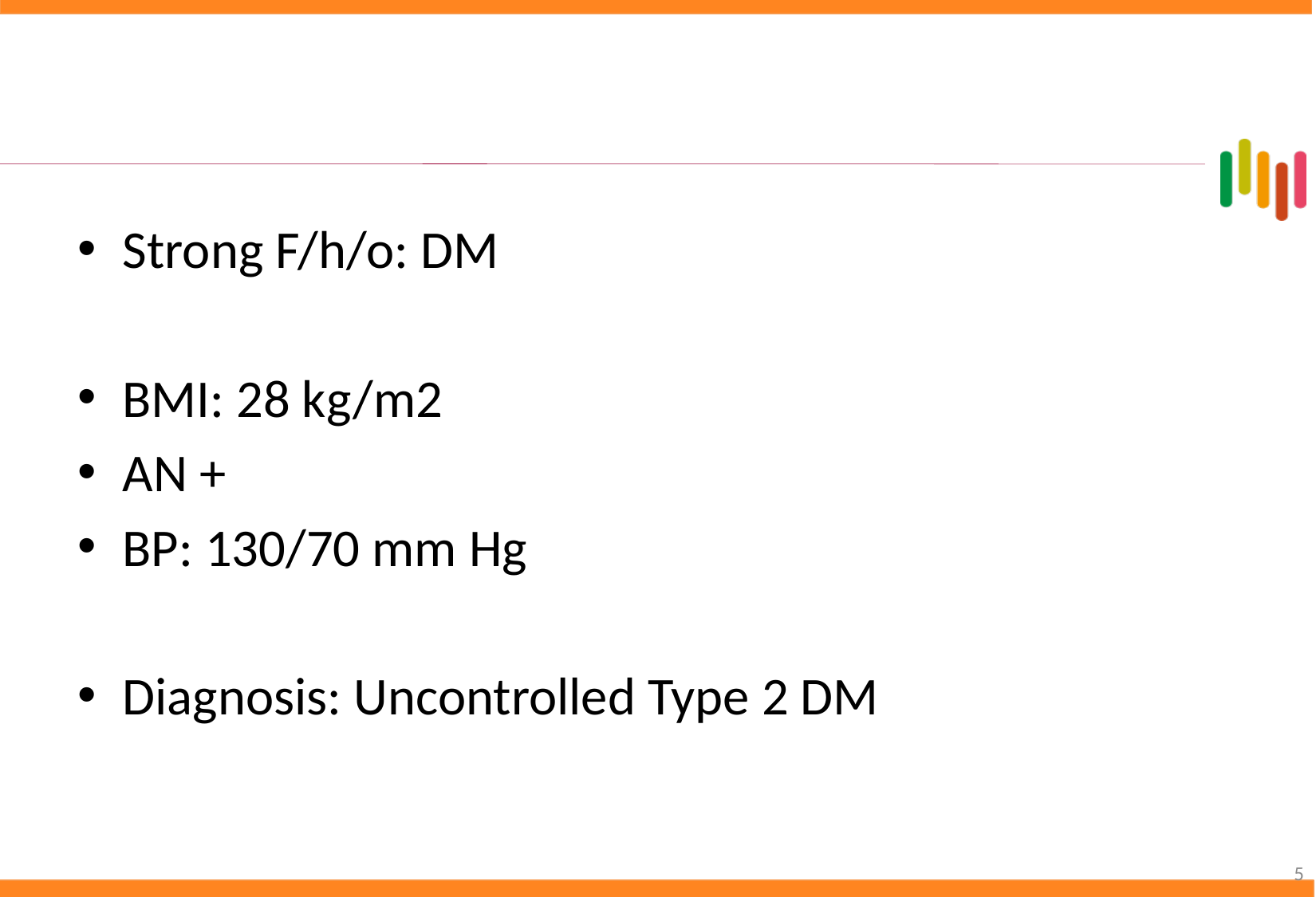

#
Strong F/h/o: DM

BMI: 28 kg/m2
AN +
BP: 130/70 mm Hg

Diagnosis: Uncontrolled Type 2 DM

5